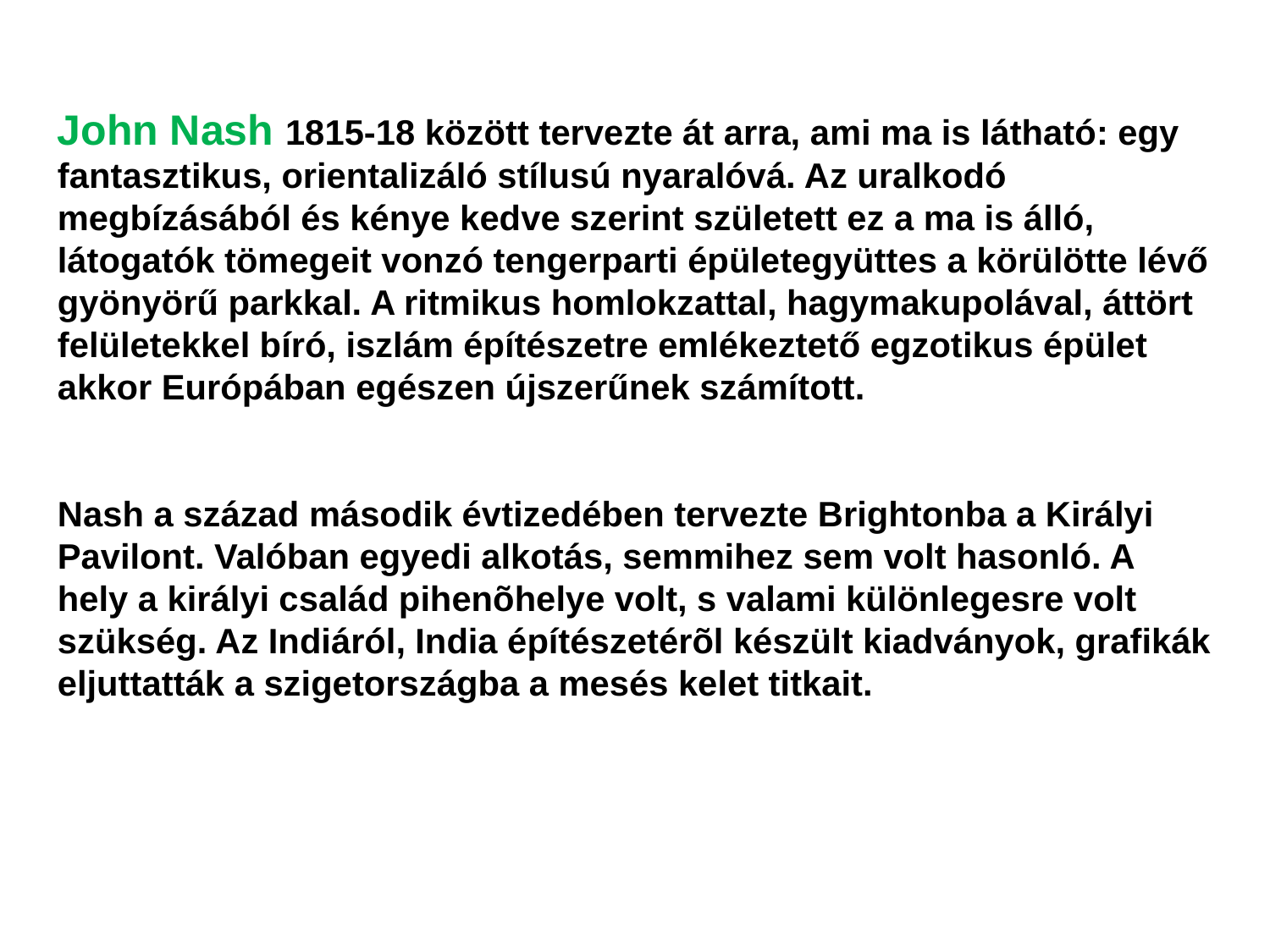

John Nash 1815-18 között tervezte át arra, ami ma is látható: egy fantasztikus, orientalizáló stílusú nyaralóvá. Az uralkodó megbízásából és kénye kedve szerint született ez a ma is álló, látogatók tömegeit vonzó tengerparti épületegyüttes a körülötte lévő gyönyörű parkkal. A ritmikus homlokzattal, hagymakupolával, áttört felületekkel bíró, iszlám építészetre emlékeztető egzotikus épület akkor Európában egészen újszerűnek számított.

Nash a század második évtizedében tervezte Brightonba a Királyi Pavilont. Valóban egyedi alkotás, semmihez sem volt hasonló. A hely a királyi család pihenõhelye volt, s valami különlegesre volt szükség. Az Indiáról, India építészetérõl készült kiadványok, grafikák eljuttatták a szigetországba a mesés kelet titkait.